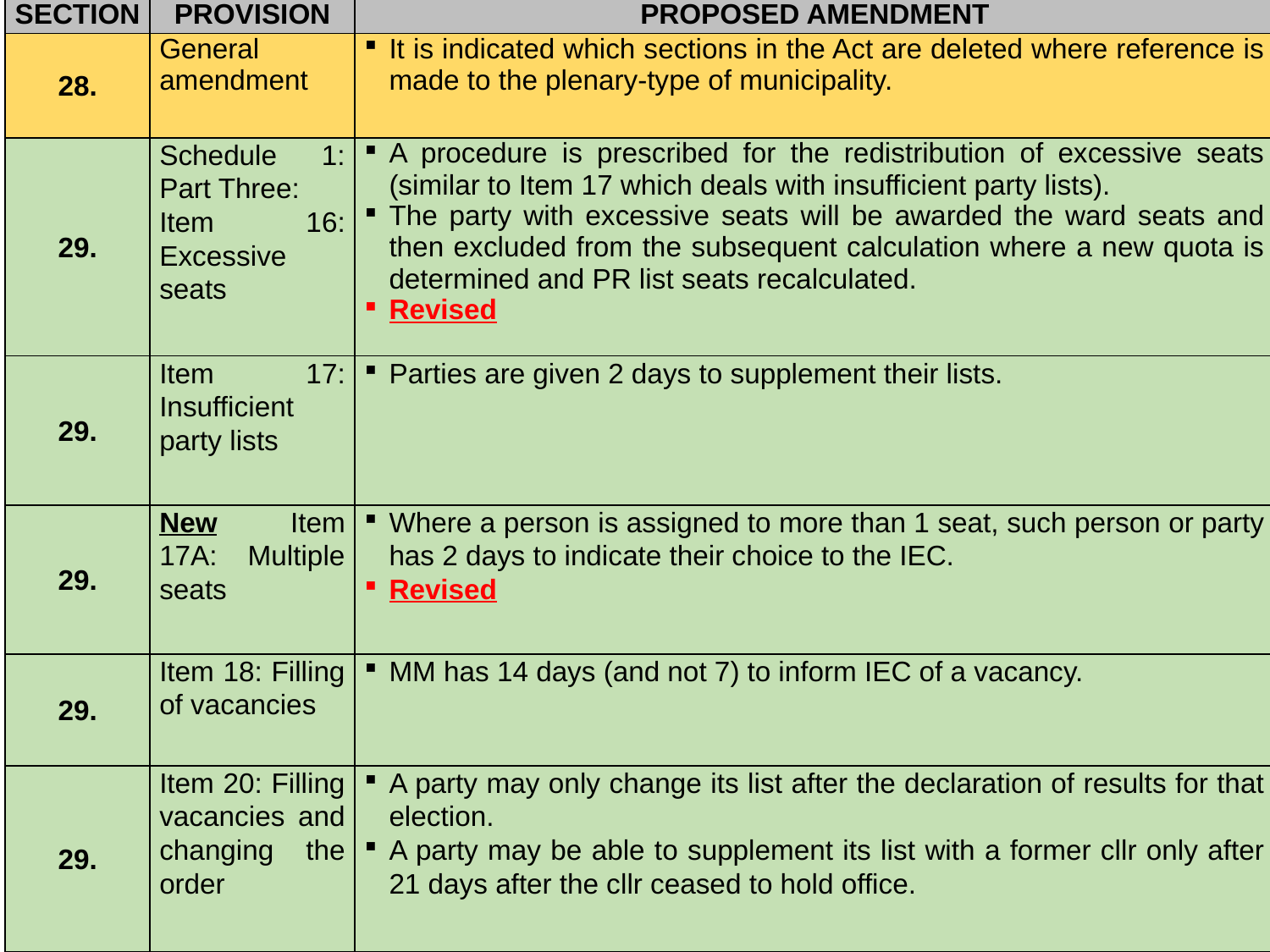

| SECTION | PROVISION | PROPOSED AMENDMENT |
| --- | --- | --- |
| 28. | General amendment | It is indicated which sections in the Act are deleted where reference is made to the plenary-type of municipality. |
| 29. | Schedule 1: Part Three: Item 16: Excessive seats | A procedure is prescribed for the redistribution of excessive seats (similar to Item 17 which deals with insufficient party lists). The party with excessive seats will be awarded the ward seats and then excluded from the subsequent calculation where a new quota is determined and PR list seats recalculated. Revised |
| 29. | Item 17: Insufficient party lists | Parties are given 2 days to supplement their lists. |
| 29. | New Item 17A: Multiple seats | Where a person is assigned to more than 1 seat, such person or party has 2 days to indicate their choice to the IEC. Revised |
| 29. | Item 18: Filling of vacancies | MM has 14 days (and not 7) to inform IEC of a vacancy. |
| 29. | Item 20: Filling vacancies and changing the order | A party may only change its list after the declaration of results for that election. A party may be able to supplement its list with a former cllr only after 21 days after the cllr ceased to hold office. |

10